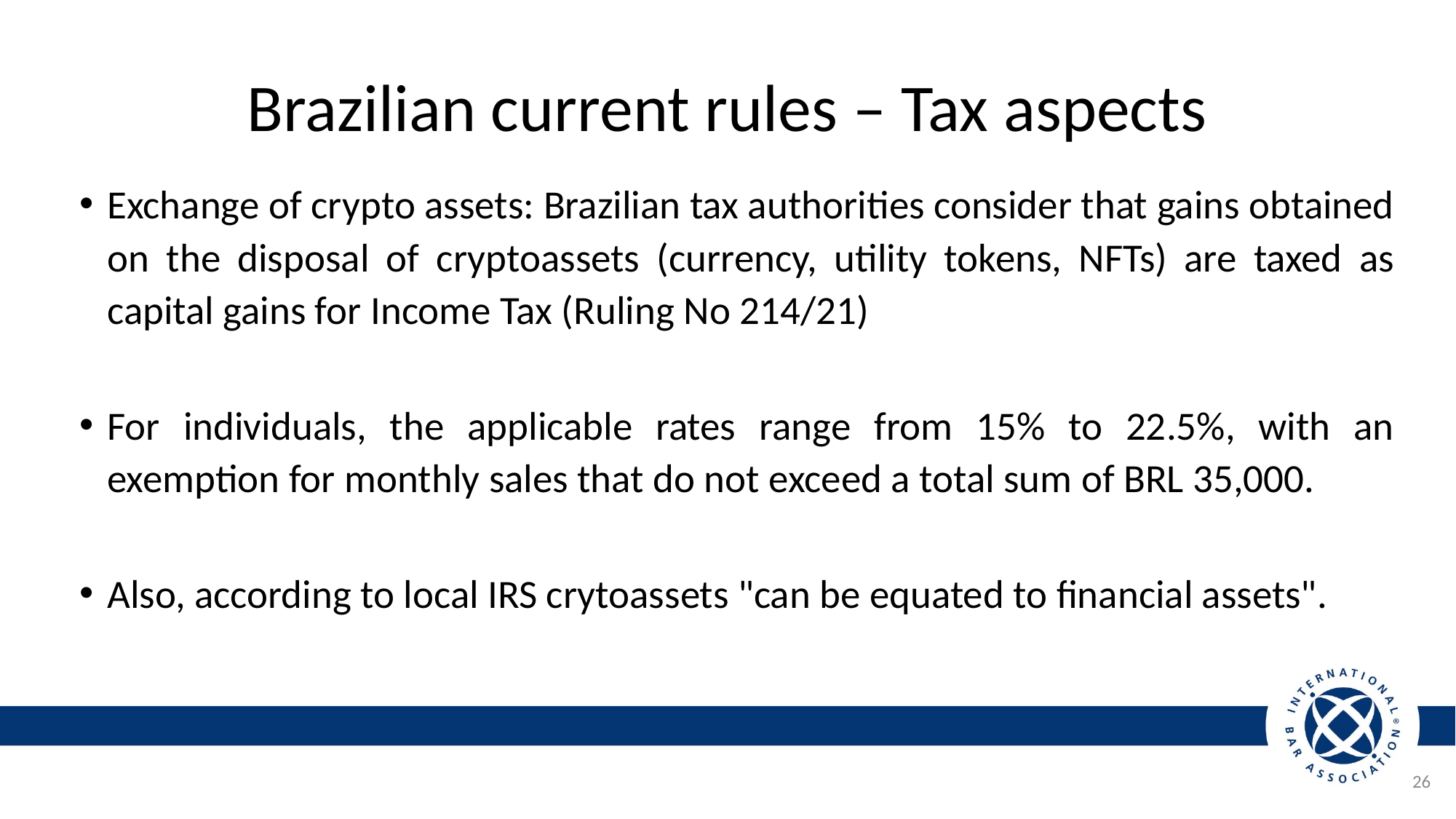

# Brazilian current rules – Tax aspects

Exchange of crypto assets: Brazilian tax authorities consider that gains obtained on the disposal of cryptoassets (currency, utility tokens, NFTs) are taxed as capital gains for Income Tax (Ruling No 214/21)

For individuals, the applicable rates range from 15% to 22.5%, with an exemption for monthly sales that do not exceed a total sum of BRL 35,000.

Also, according to local IRS crytoassets "can be equated to financial assets".

26